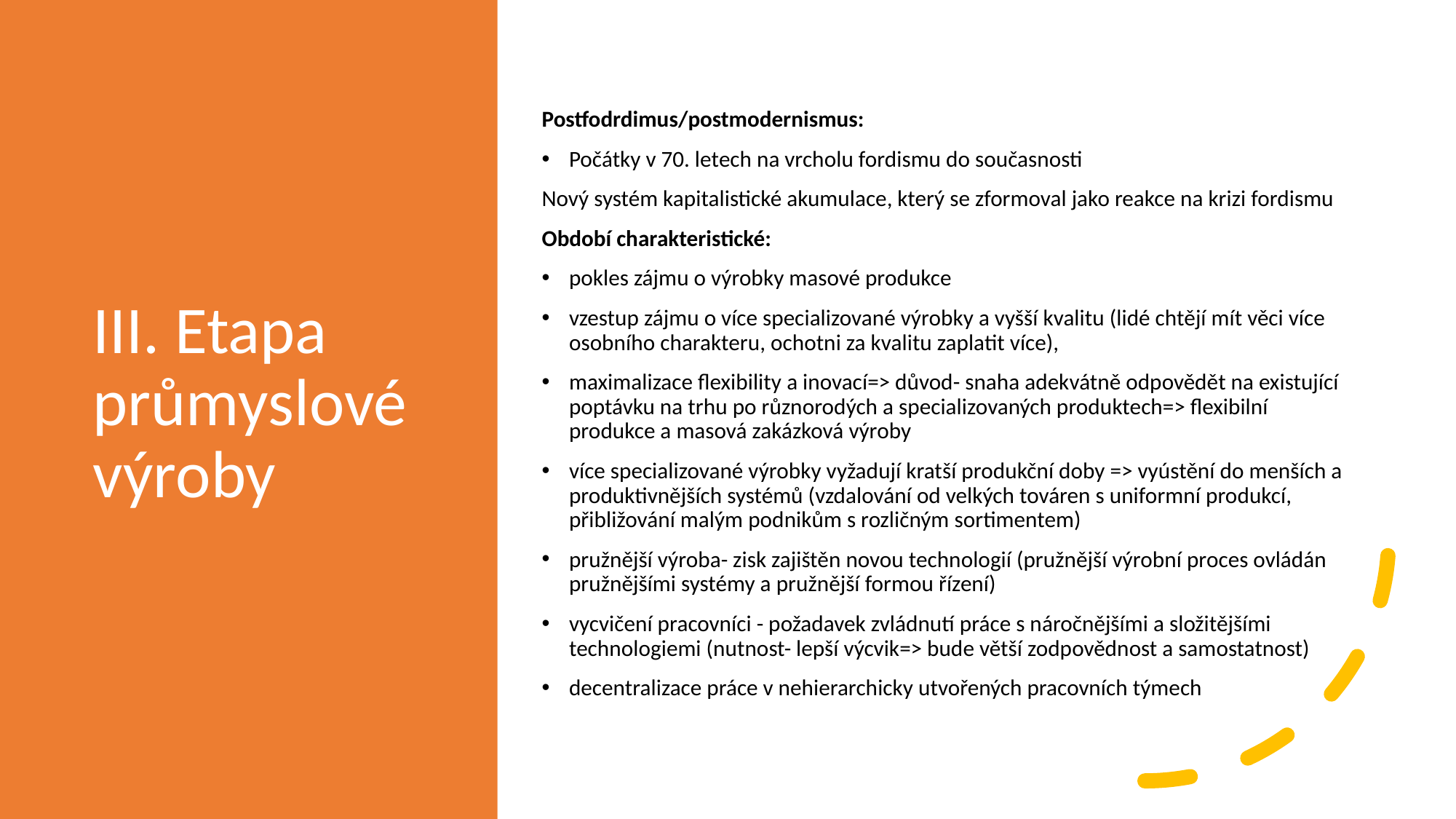

# III. Etapa průmyslové výroby
Postfodrdimus/postmodernismus:
Počátky v 70. letech na vrcholu fordismu do současnosti
Nový systém kapitalistické akumulace, který se zformoval jako reakce na krizi fordismu
Období charakteristické:
pokles zájmu o výrobky masové produkce
vzestup zájmu o více specializované výrobky a vyšší kvalitu (lidé chtějí mít věci více osobního charakteru, ochotni za kvalitu zaplatit více),
maximalizace flexibility a inovací=> důvod- snaha adekvátně odpovědět na existující poptávku na trhu po různorodých a specializovaných produktech=> flexibilní produkce a masová zakázková výroby
více specializované výrobky vyžadují kratší produkční doby => vyústění do menších a produktivnějších systémů (vzdalování od velkých továren s uniformní produkcí, přibližování malým podnikům s rozličným sortimentem)
pružnější výroba- zisk zajištěn novou technologií (pružnější výrobní proces ovládán pružnějšími systémy a pružnější formou řízení)
vycvičení pracovníci - požadavek zvládnutí práce s náročnějšími a složitějšími technologiemi (nutnost- lepší výcvik=> bude větší zodpovědnost a samostatnost)
decentralizace práce v nehierarchicky utvořených pracovních týmech